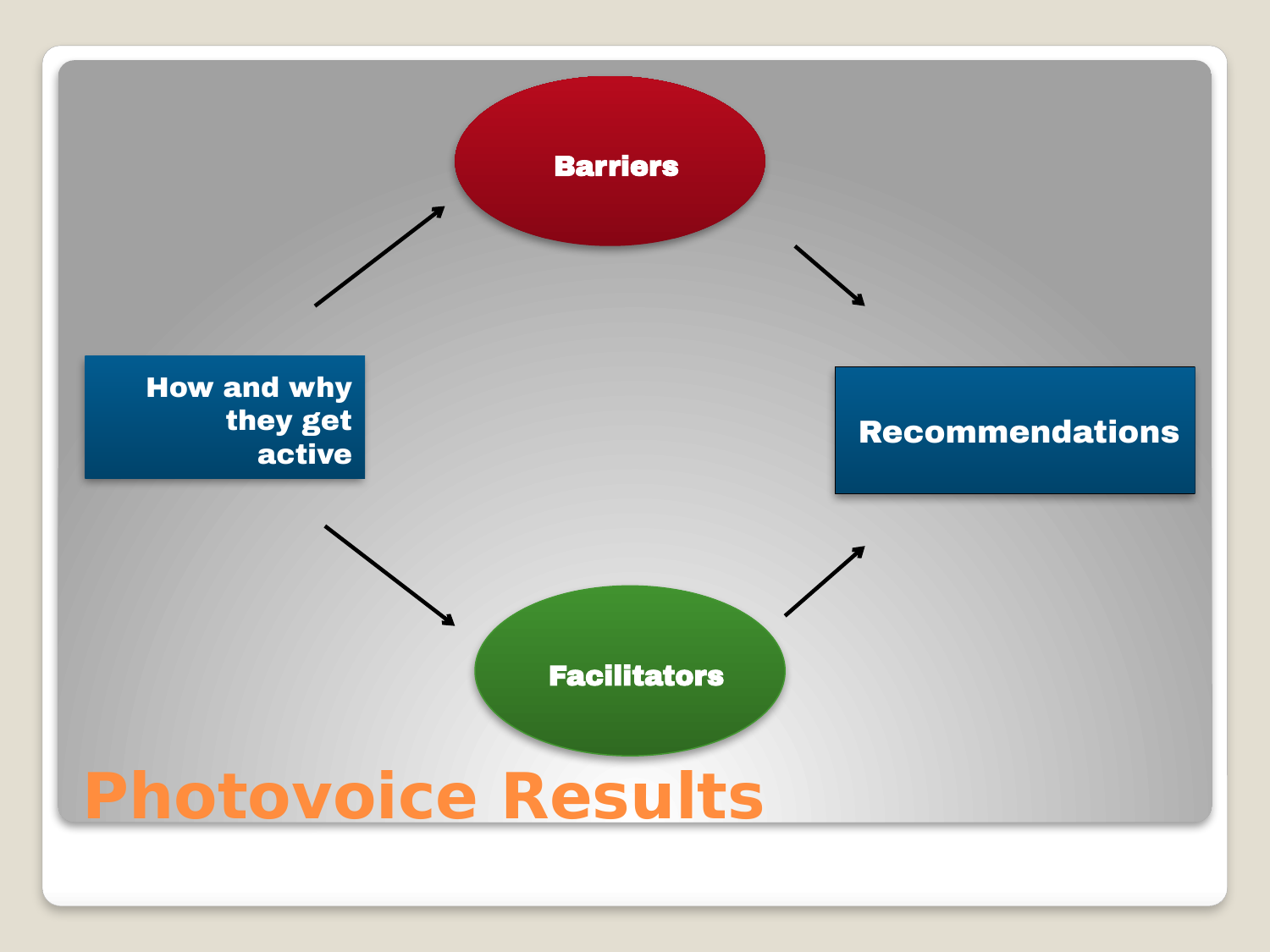

Barriers
How and why they get active

 Recommendations

Facilitators
# Photovoice Results